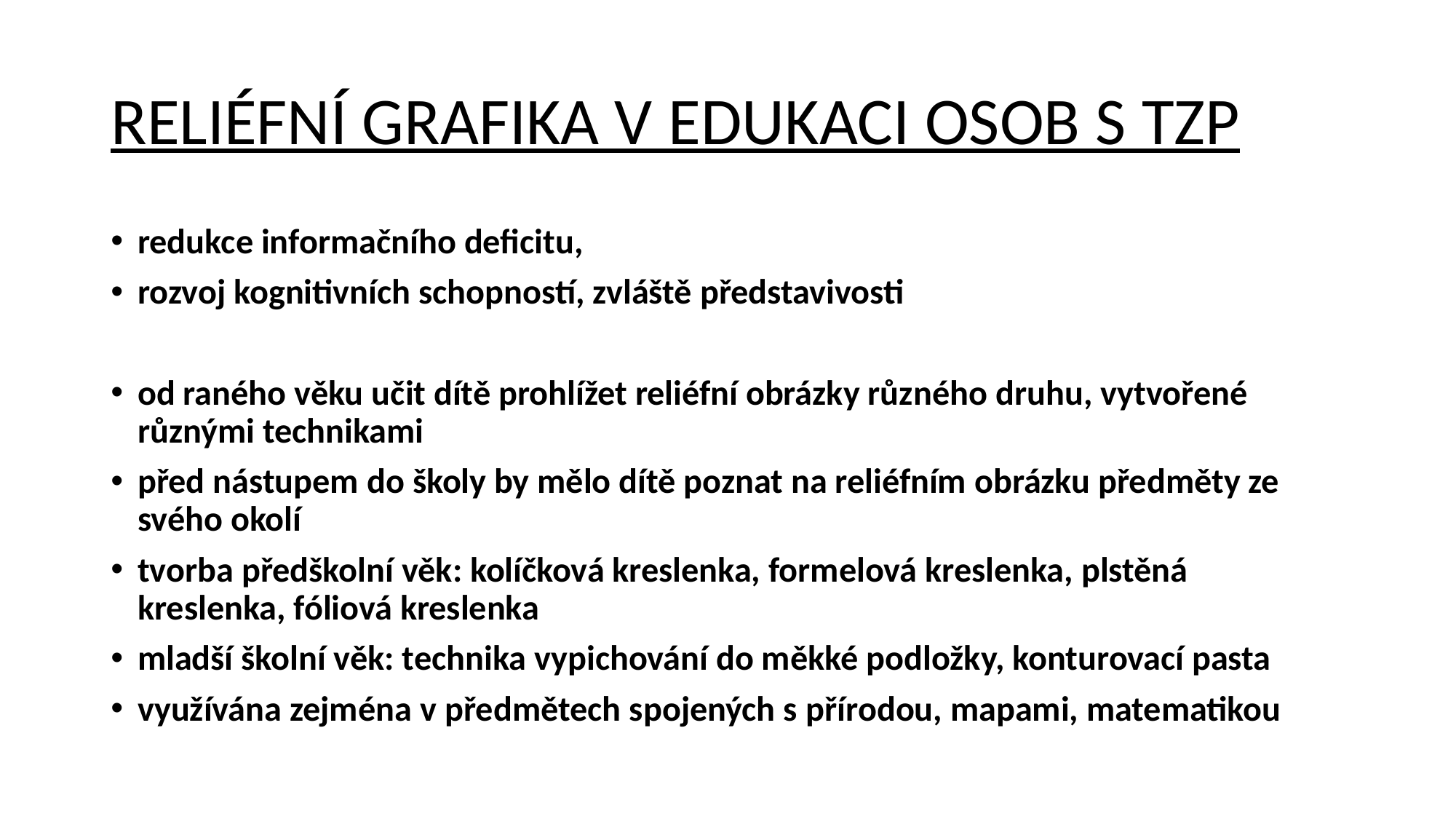

# RELIÉFNÍ GRAFIKA V EDUKACI OSOB S TZP
redukce informačního deficitu,
rozvoj kognitivních schopností, zvláště představivosti

od raného věku učit dítě prohlížet reliéfní obrázky různého druhu, vytvořené různými technikami
před nástupem do školy by mělo dítě poznat na reliéfním obrázku předměty ze svého okolí
tvorba předškolní věk: kolíčková kreslenka, formelová kreslenka, plstěná kreslenka, fóliová kreslenka
mladší školní věk: technika vypichování do měkké podložky, konturovací pasta
využívána zejména v předmětech spojených s přírodou, mapami, matematikou